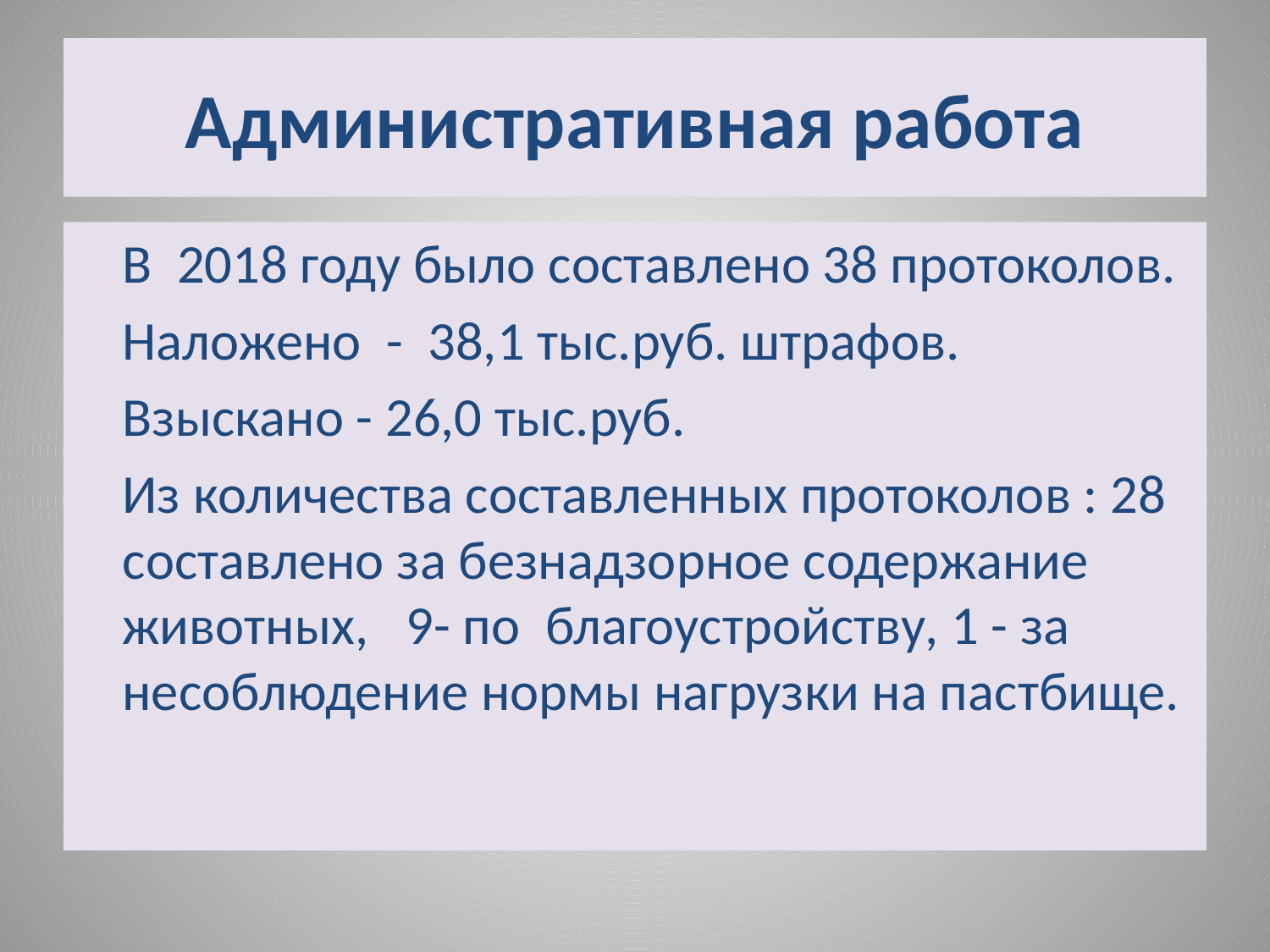

# Административная работа
	В  2018 году было составлено 38 протоколов.
	Наложено  -  38,1 тыс.руб. штрафов.
	Взыскано - 26,0 тыс.руб.
	Из количества составленных протоколов : 28 составлено за безнадзорное содержание животных,   9- по  благоустройству, 1 - за несоблюдение нормы нагрузки на пастбище.